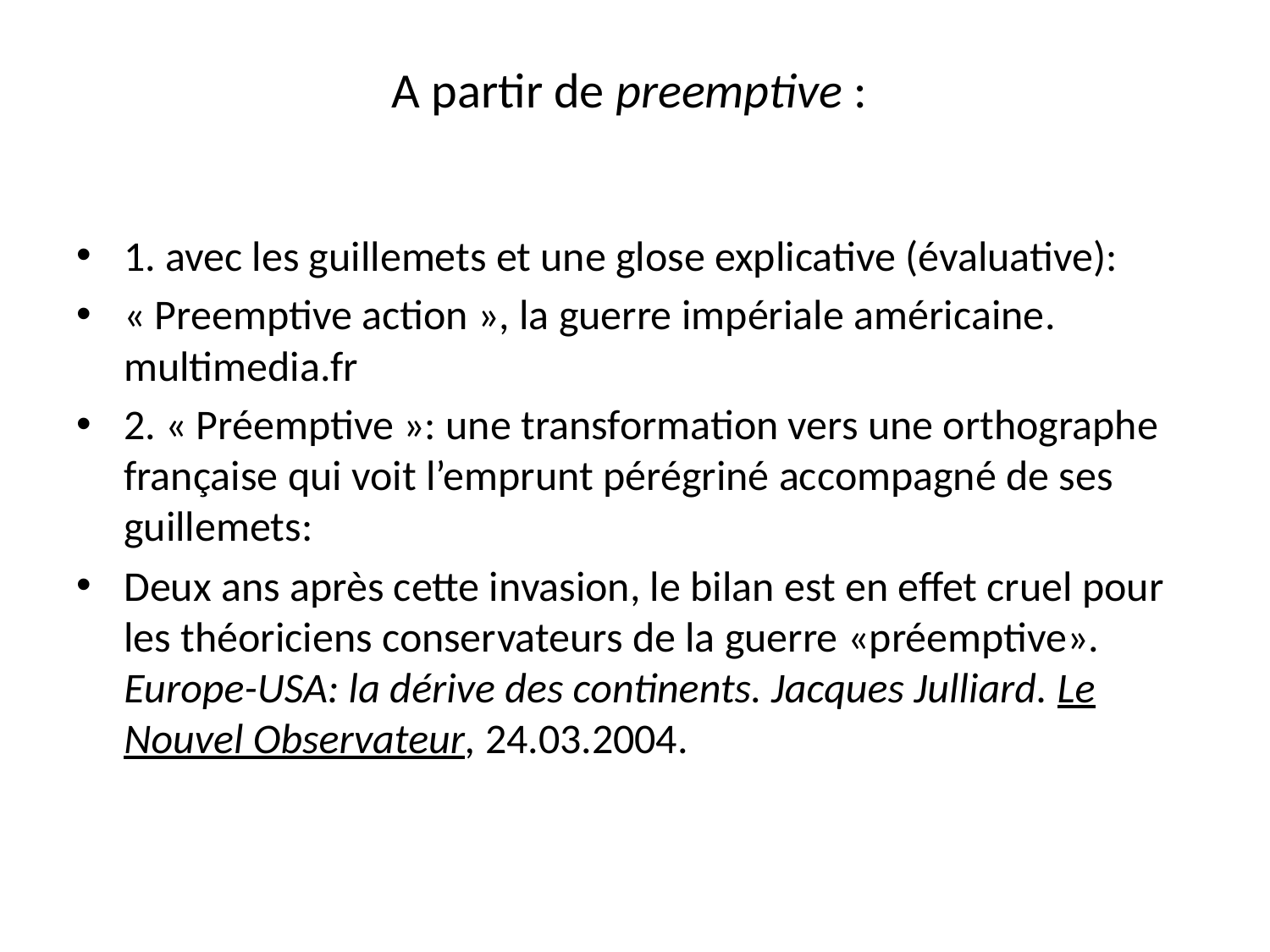

# A partir de preemptive :
1. avec les guillemets et une glose explicative (évaluative):
« Preemptive action », la guerre impériale américaine. multimedia.fr
2. « Préemptive »: une transformation vers une orthographe française qui voit l’emprunt pérégriné accompagné de ses guillemets:
Deux ans après cette invasion, le bilan est en effet cruel pour les théoriciens conservateurs de la guerre «préemptive». Europe-USA: la dérive des continents. Jacques Julliard. Le Nouvel Observateur, 24.03.2004.